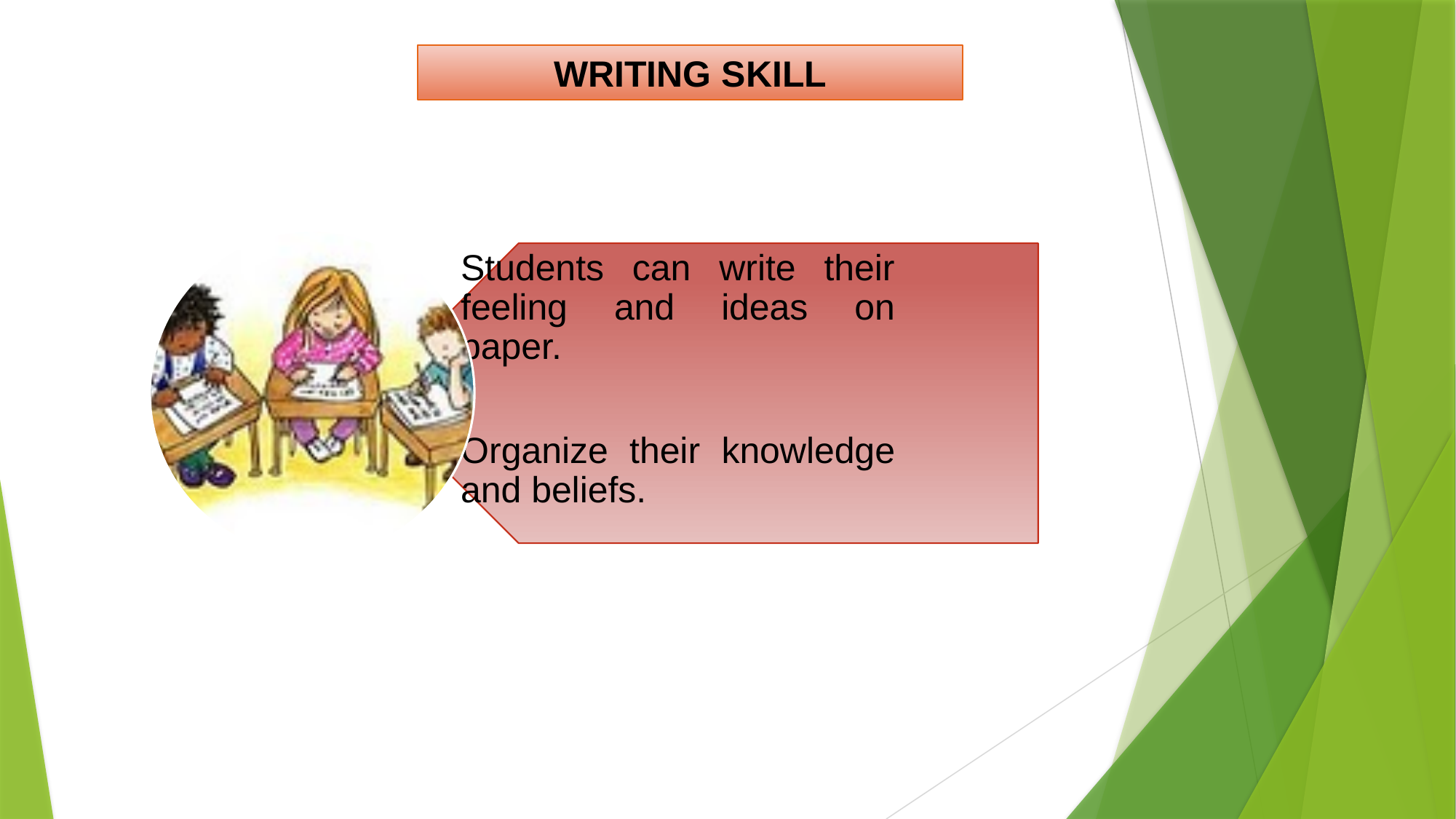

WRITING SKILL
#

Students can write their feeling and ideas on paper.

Organize their knowledge and beliefs.